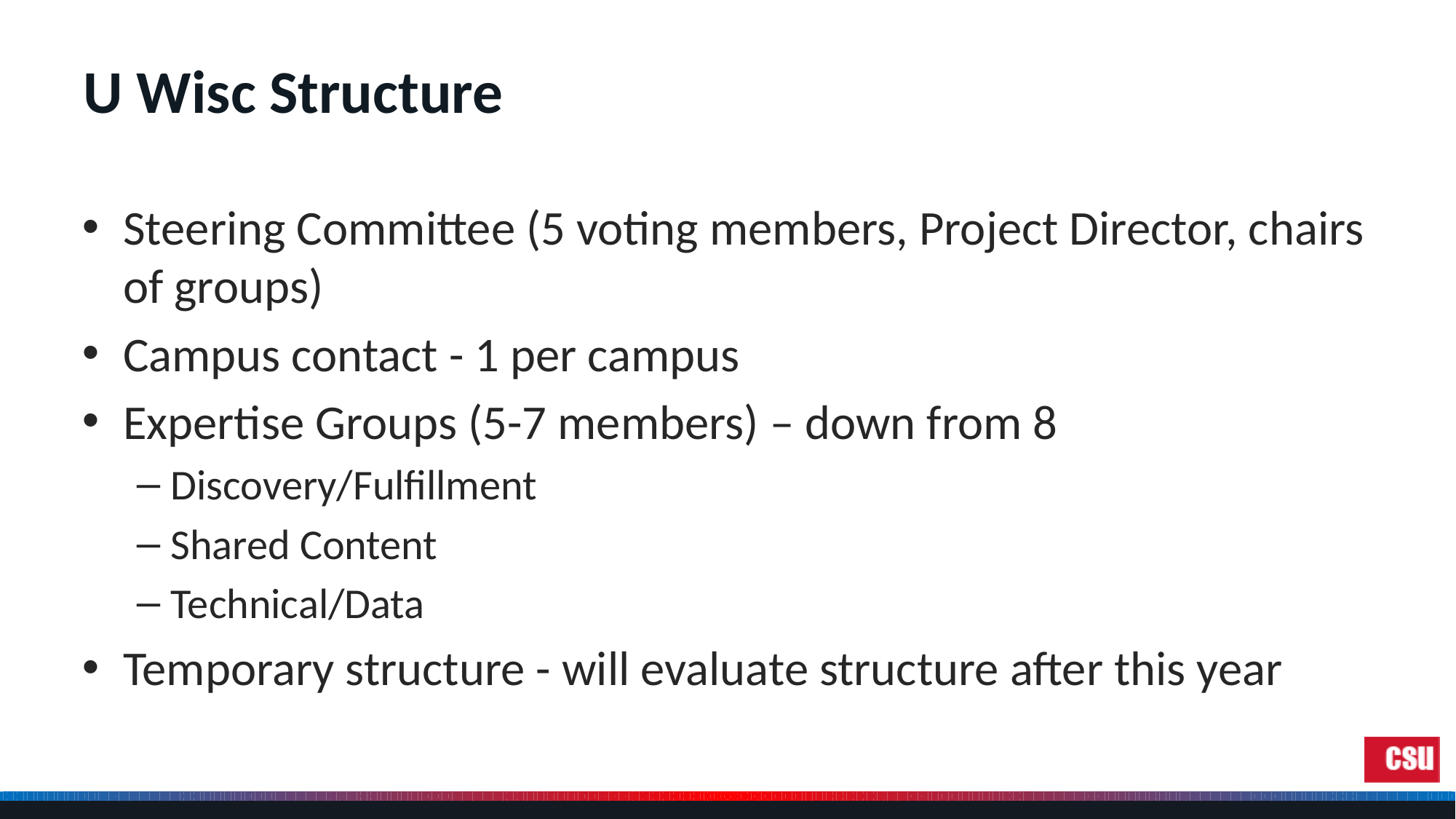

# U Wisc Structure
Steering Committee (5 voting members, Project Director, chairs of groups)
Campus contact - 1 per campus
Expertise Groups (5-7 members) – down from 8
Discovery/Fulfillment
Shared Content
Technical/Data
Temporary structure - will evaluate structure after this year